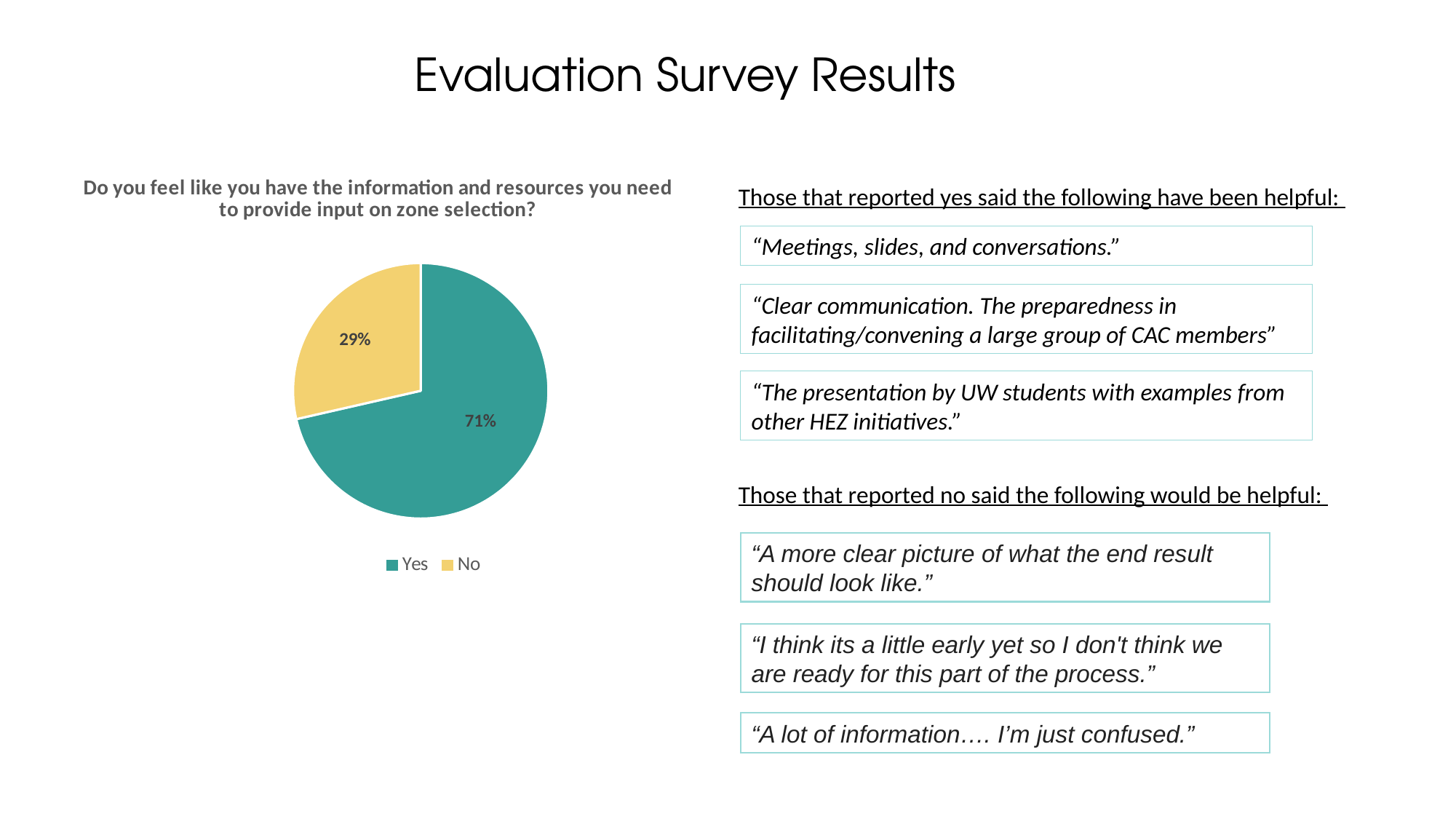

Evaluation Survey Results

### Chart: Do you feel like you have the information and resources you need to provide input on zone selection?

| Category |  |
|---|---|
| Yes | 0.7142857142857143 |
| No | 0.2857142857142857 |
Those that reported yes said the following have been helpful:
“Meetings, slides, and conversations.”
“Clear communication. The preparedness in facilitating/convening a large group of CAC members”
“The presentation by UW students with examples from other HEZ initiatives.”
Those that reported no said the following would be helpful:
“A more clear picture of what the end result should look like.”
“I think its a little early yet so I don't think we are ready for this part of the process.”
“A lot of information…. I’m just confused.”